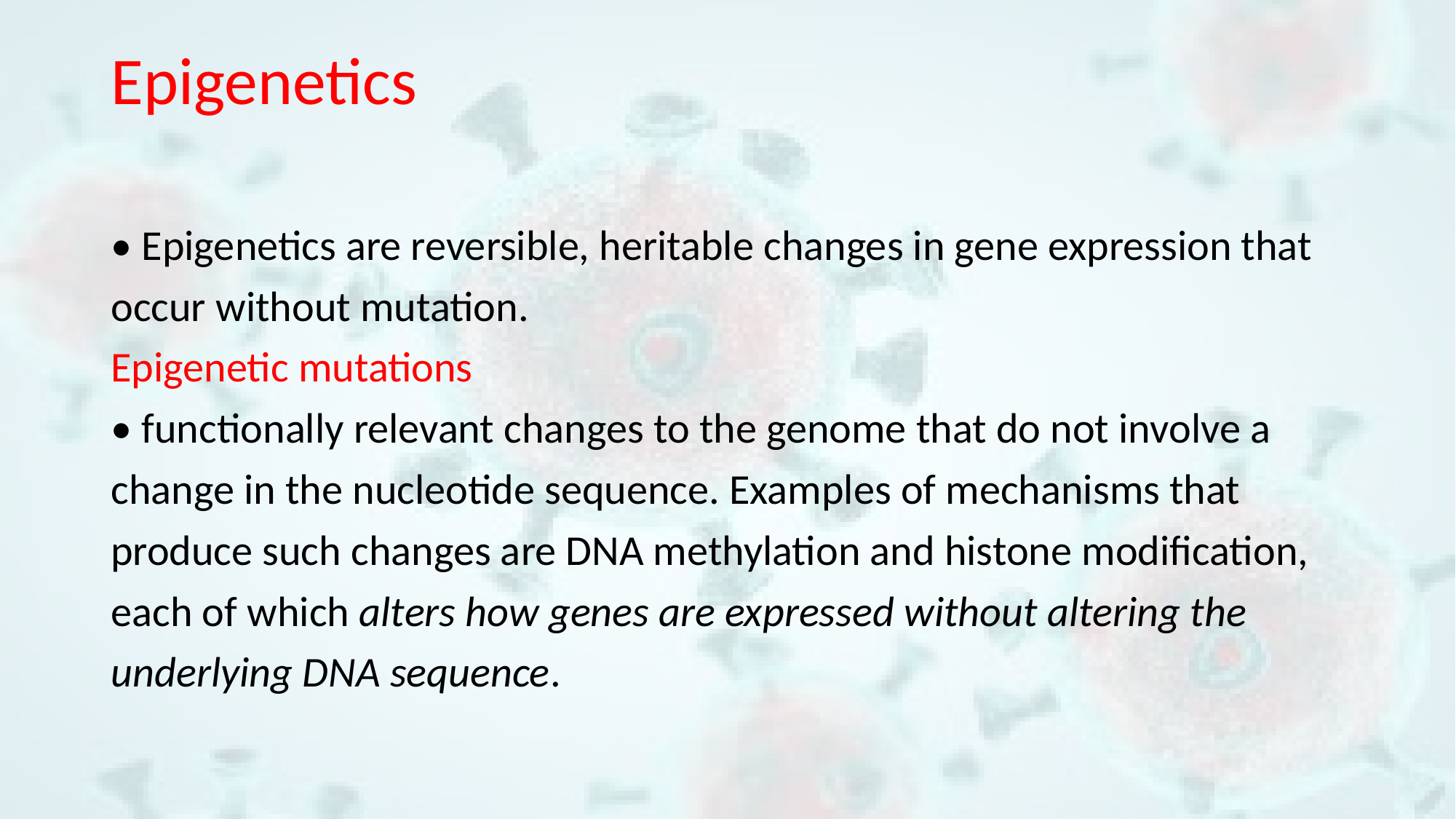

# Epigenetics
• Epigenetics are reversible, heritable changes in gene expression that
occur without mutation.
Epigenetic mutations
• functionally relevant changes to the genome that do not involve a
change in the nucleotide sequence. Examples of mechanisms that
produce such changes are DNA methylation and histone modification,
each of which alters how genes are expressed without altering the
underlying DNA sequence.